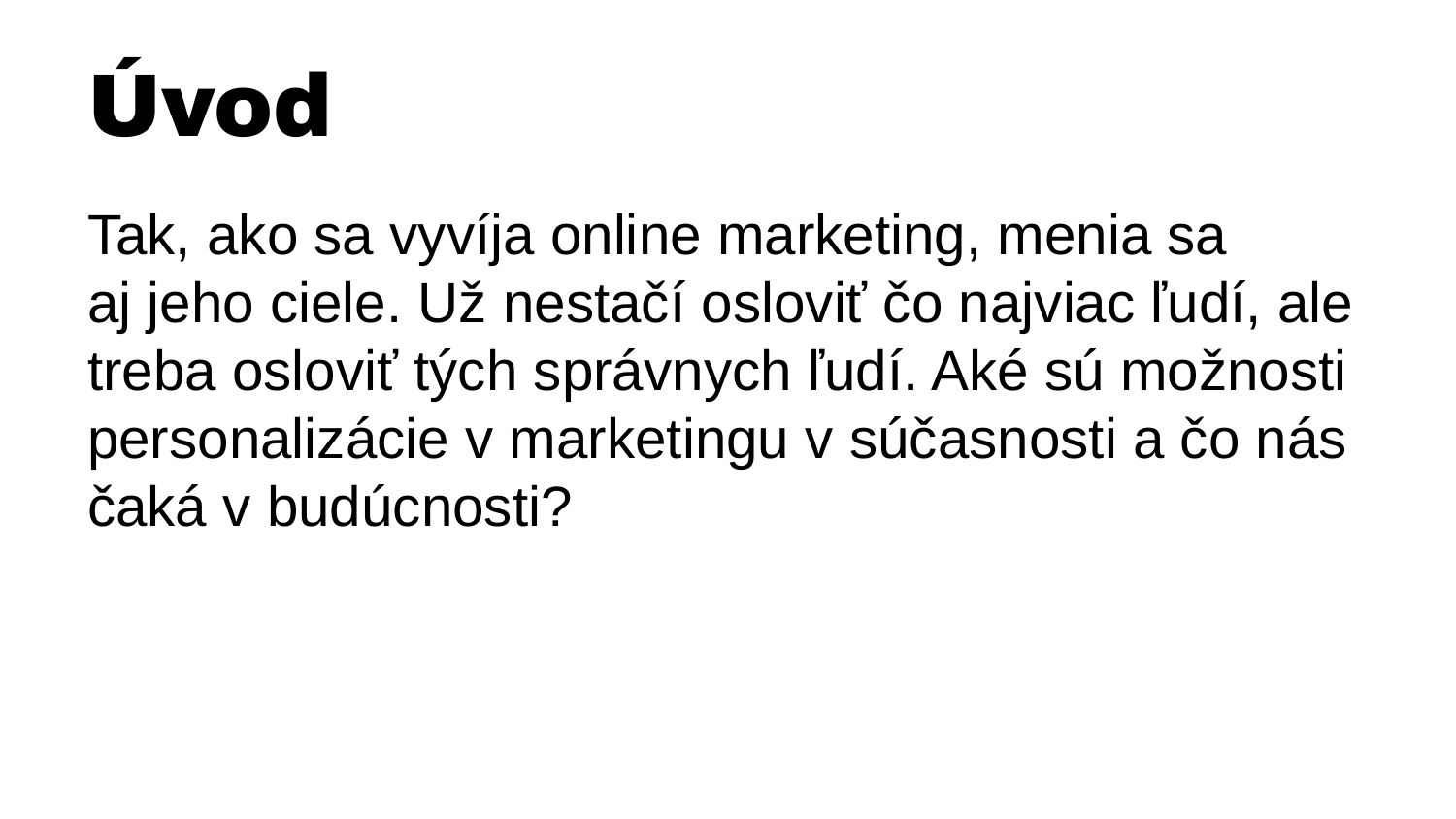

# Úvod
Tak, ako sa vyvíja online marketing, menia sa aj jeho ciele. Už nestačí osloviť čo najviac ľudí, ale treba osloviť tých správnych ľudí. Aké sú možnosti personalizácie v marketingu v súčasnosti a čo nás čaká v budúcnosti?